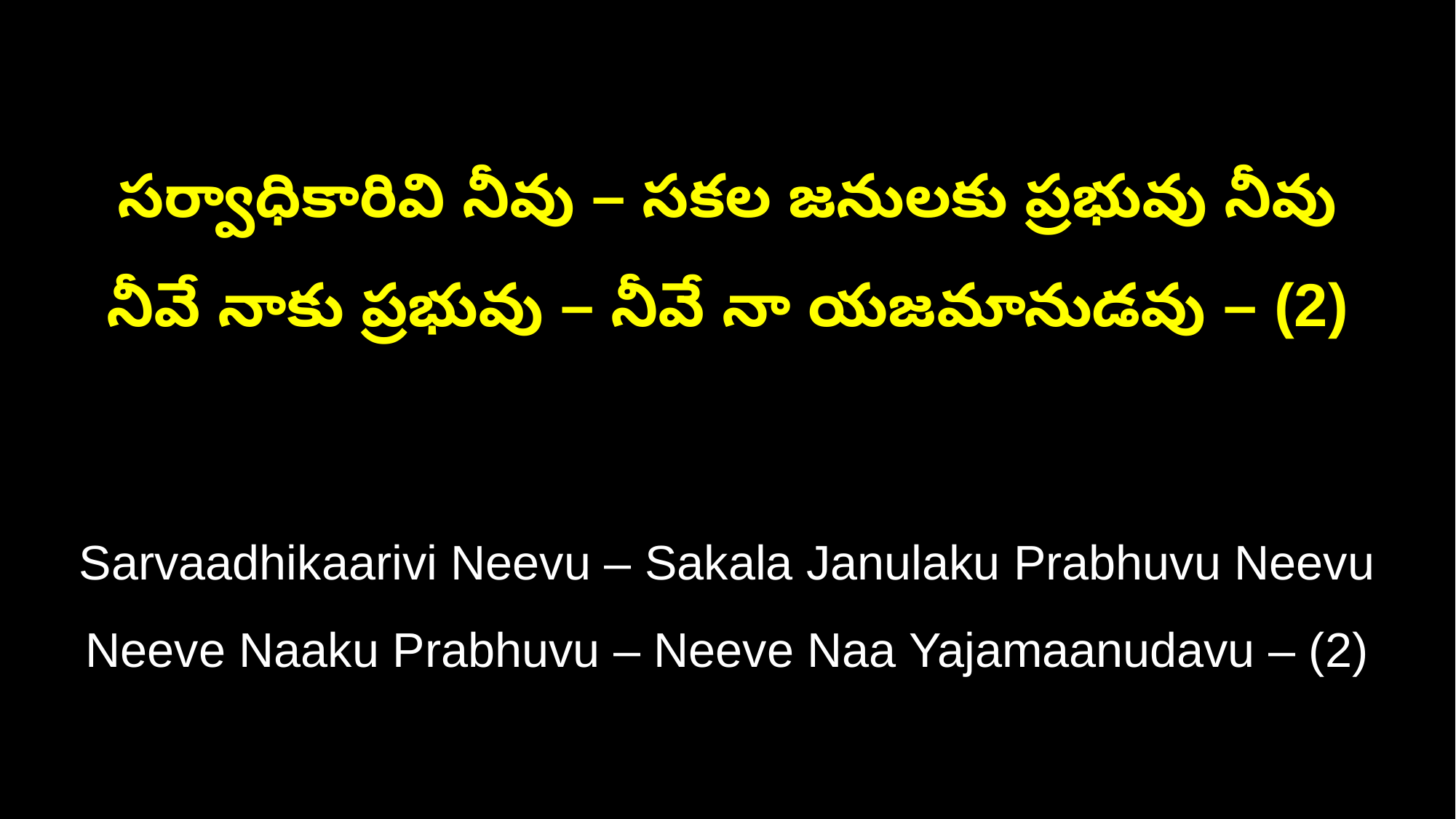

సర్వాధికారివి నీవు – సకల జనులకు ప్రభువు నీవు
నీవే నాకు ప్రభువు – నీవే నా యజమానుడవు – (2)
Sarvaadhikaarivi Neevu – Sakala Janulaku Prabhuvu Neevu
Neeve Naaku Prabhuvu – Neeve Naa Yajamaanudavu – (2)